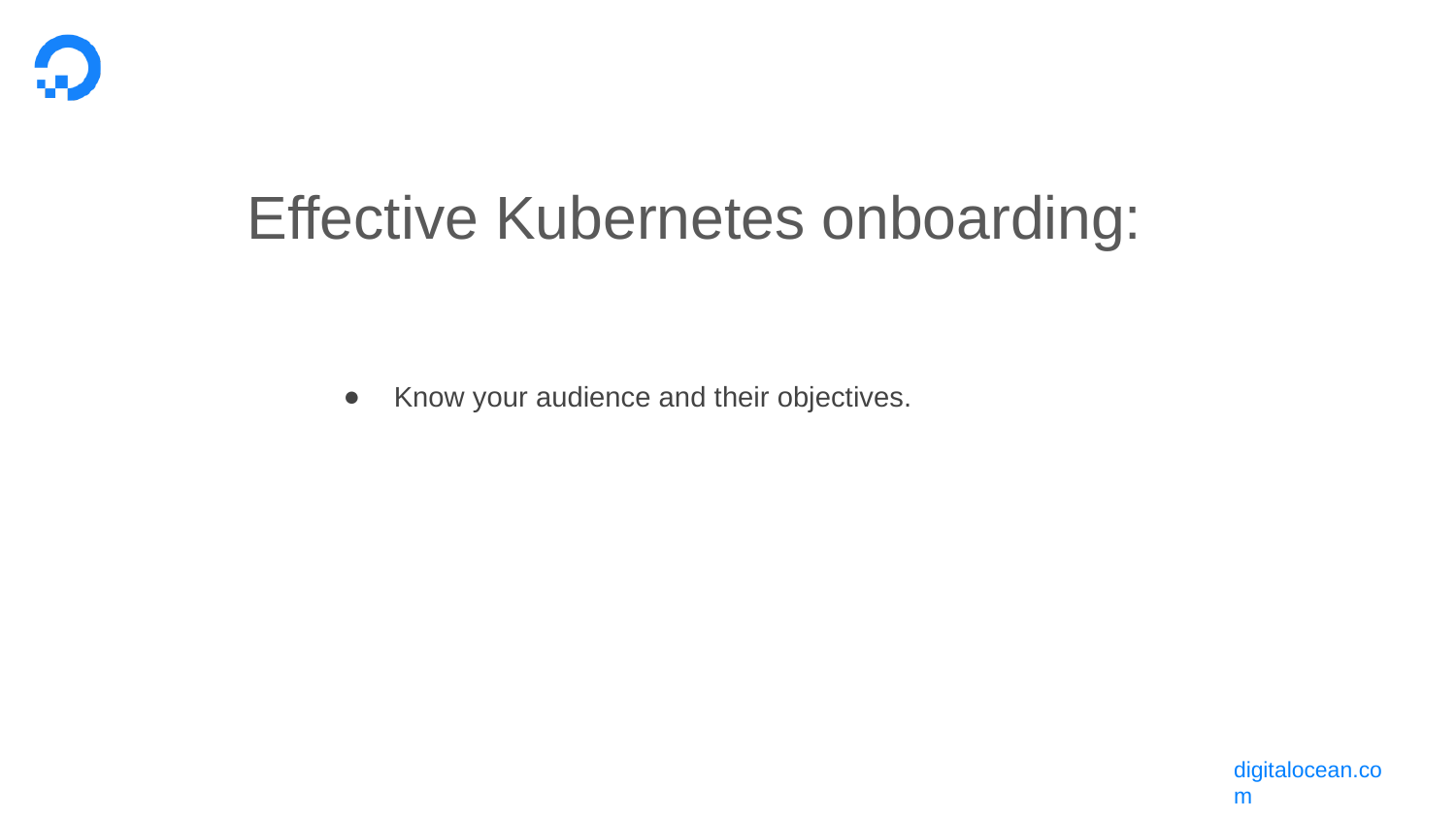

# Effective Kubernetes onboarding:
Know your audience and their objectives.